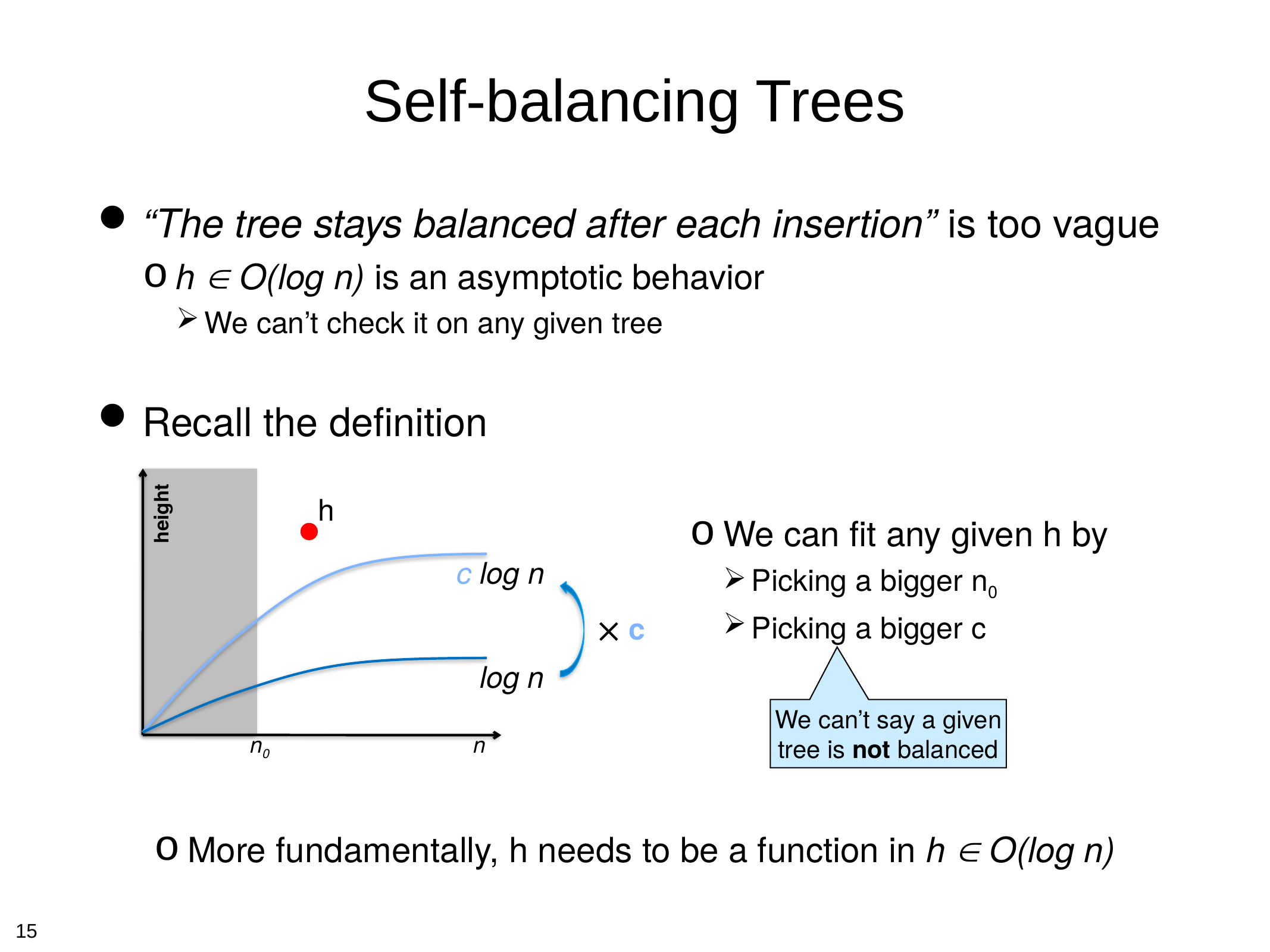

# Self-balancing Trees
“The tree stays balanced after each insertion” is too vague
h ∈ O(log n) is an asymptotic behavior
We can’t check it on any given tree

Recall the definition

We can fit any given h by
Picking a bigger n0
Picking a bigger c

More fundamentally, h needs to be a function in h ∈ O(log n)

height

log n
n0
n
h

c log n

× c

We can’t say a given
tree is not balanced
15